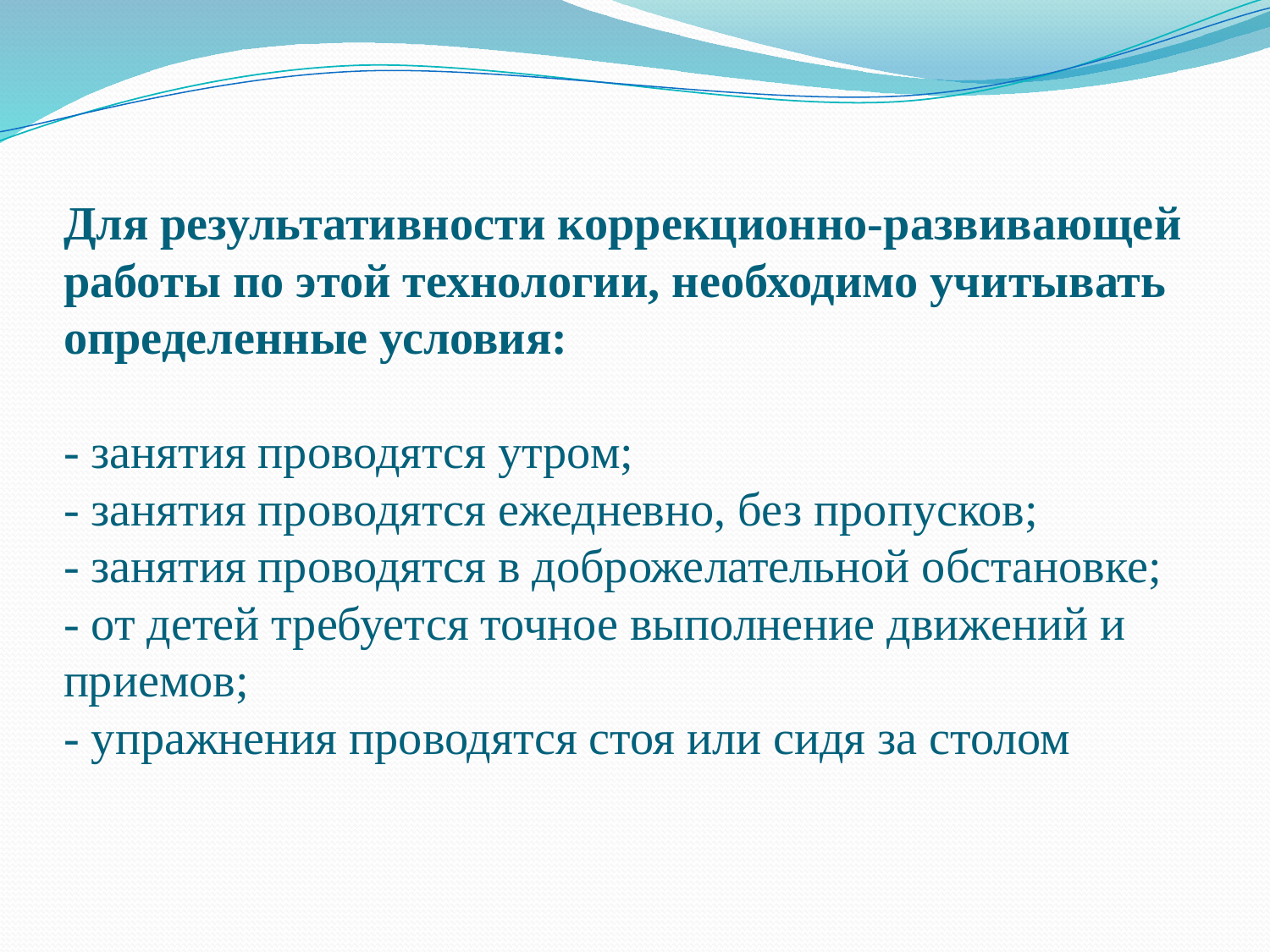

# Для результативности коррекционно-развивающей работы по этой технологии, необходимо учитывать определенные условия: - занятия проводятся утром; - занятия проводятся ежедневно, без пропусков; - занятия проводятся в доброжелательной обстановке; - от детей требуется точное выполнение движений и приемов; - упражнения проводятся стоя или сидя за столом